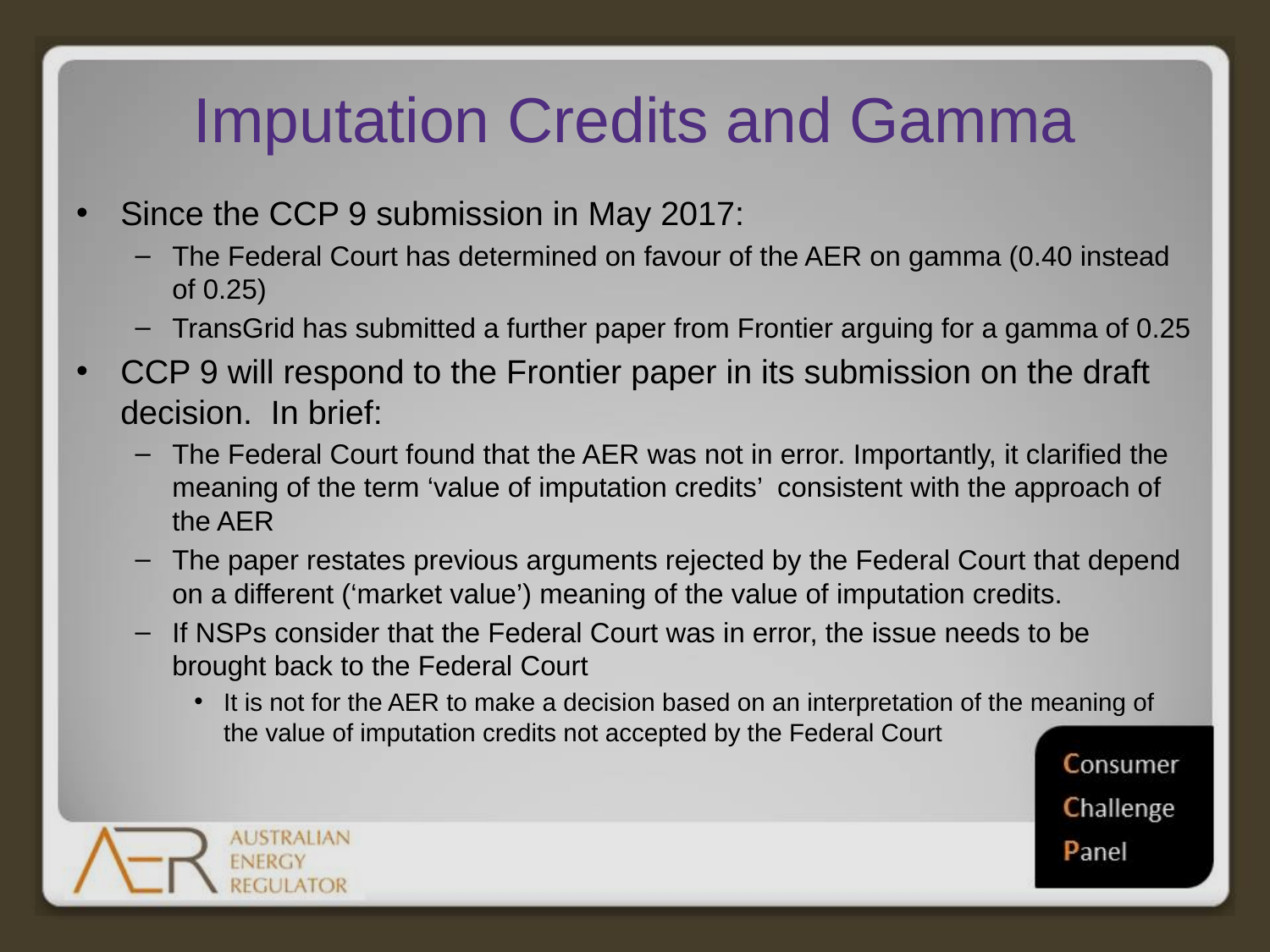

# Imputation Credits and Gamma
Since the CCP 9 submission in May 2017:
The Federal Court has determined on favour of the AER on gamma (0.40 instead of 0.25)
TransGrid has submitted a further paper from Frontier arguing for a gamma of 0.25
CCP 9 will respond to the Frontier paper in its submission on the draft decision.  In brief:
The Federal Court found that the AER was not in error. Importantly, it clarified the meaning of the term ‘value of imputation credits’  consistent with the approach of the AER
The paper restates previous arguments rejected by the Federal Court that depend on a different (‘market value’) meaning of the value of imputation credits.
If NSPs consider that the Federal Court was in error, the issue needs to be brought back to the Federal Court
It is not for the AER to make a decision based on an interpretation of the meaning of the value of imputation credits not accepted by the Federal Court